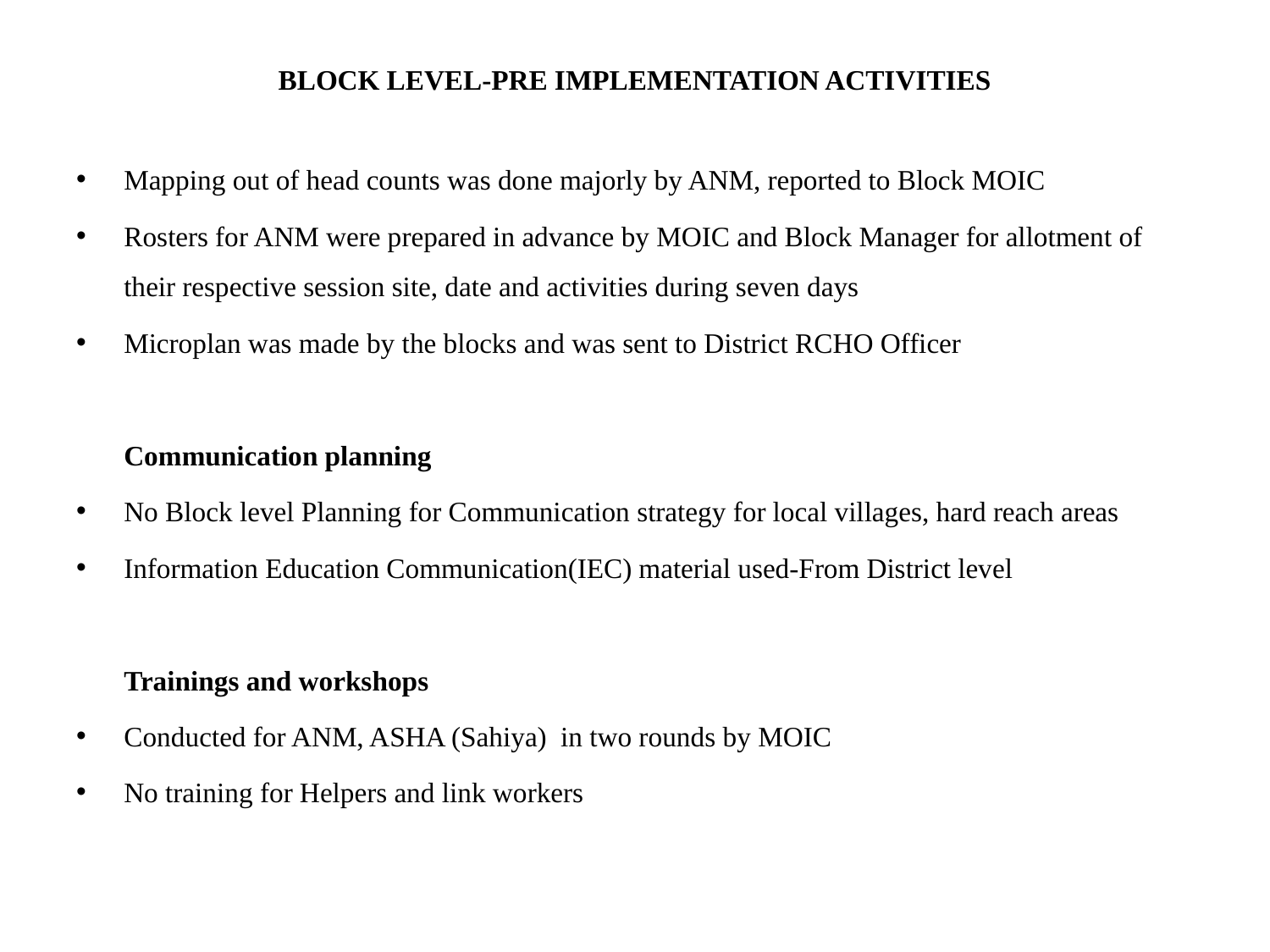

# BLOCK LEVEL-PRE IMPLEMENTATION ACTIVITIES
Mapping out of head counts was done majorly by ANM, reported to Block MOIC
Rosters for ANM were prepared in advance by MOIC and Block Manager for allotment of their respective session site, date and activities during seven days
Microplan was made by the blocks and was sent to District RCHO Officer

	Communication planning
No Block level Planning for Communication strategy for local villages, hard reach areas
Information Education Communication(IEC) material used-From District level

	Trainings and workshops
Conducted for ANM, ASHA (Sahiya)  in two rounds by MOIC
No training for Helpers and link workers